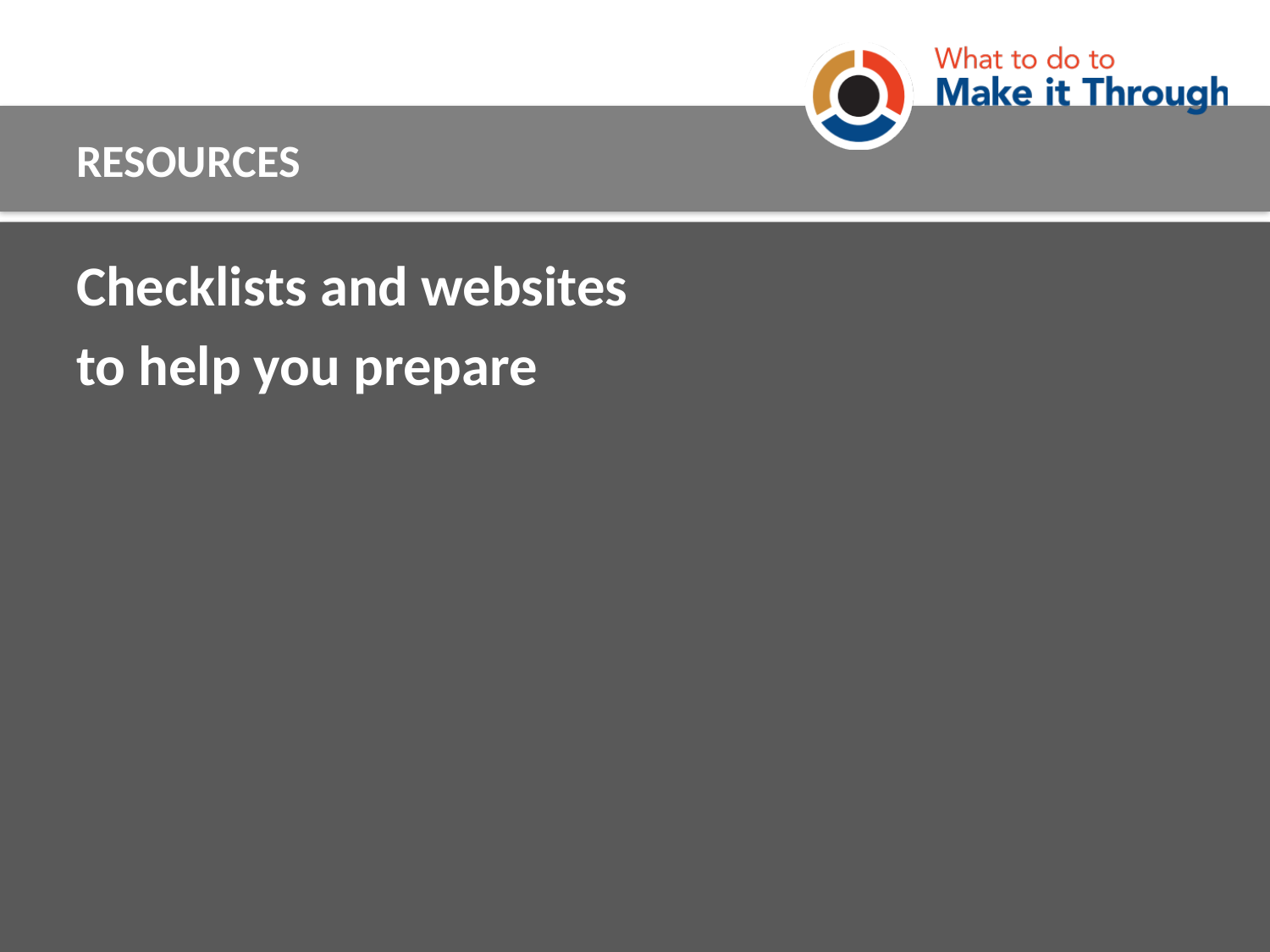

RESOURCES
Checklists and websites
to help you prepare